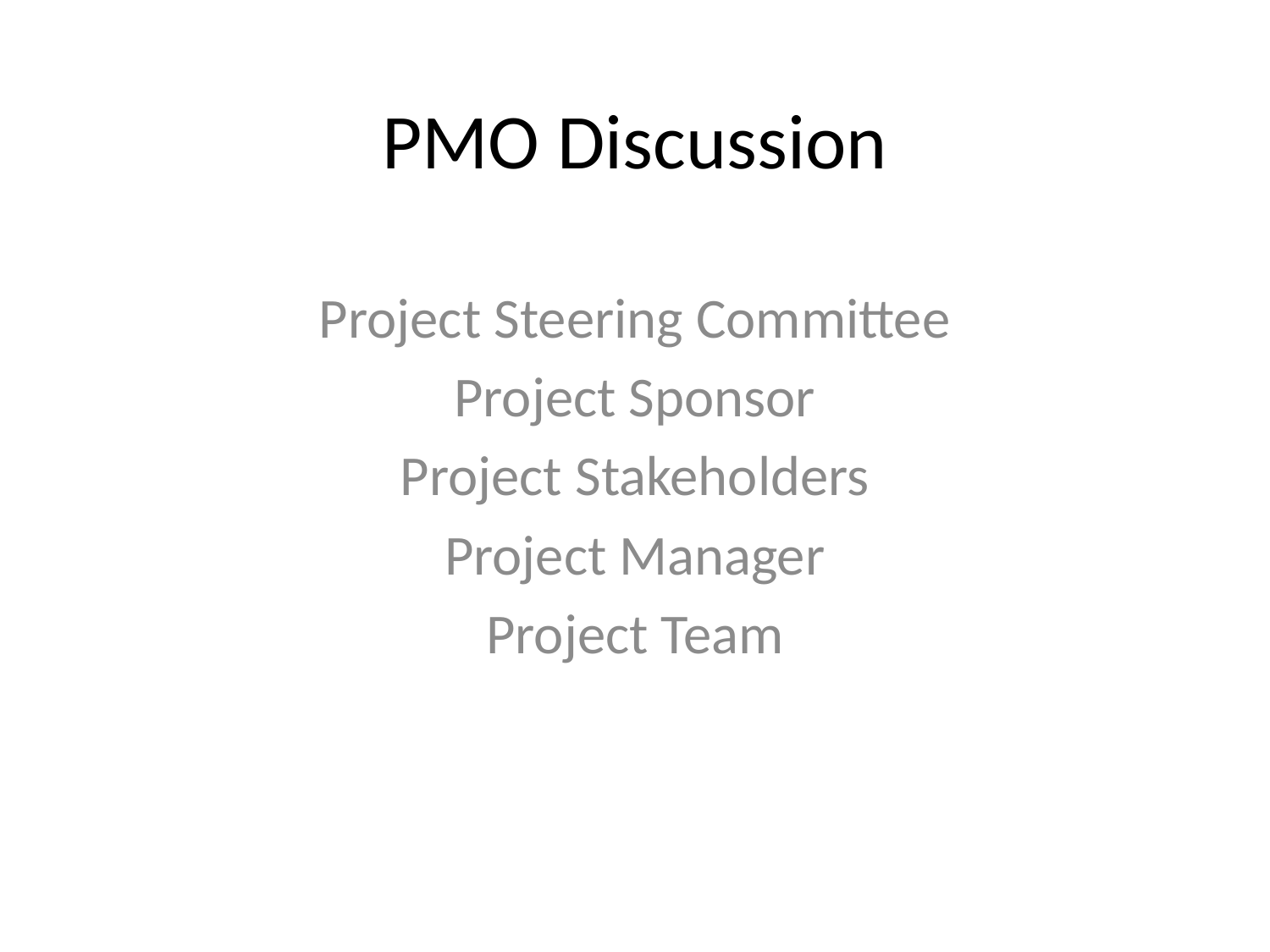

# PMO Discussion
Project Steering Committee
Project Sponsor
Project Stakeholders
Project Manager
Project Team